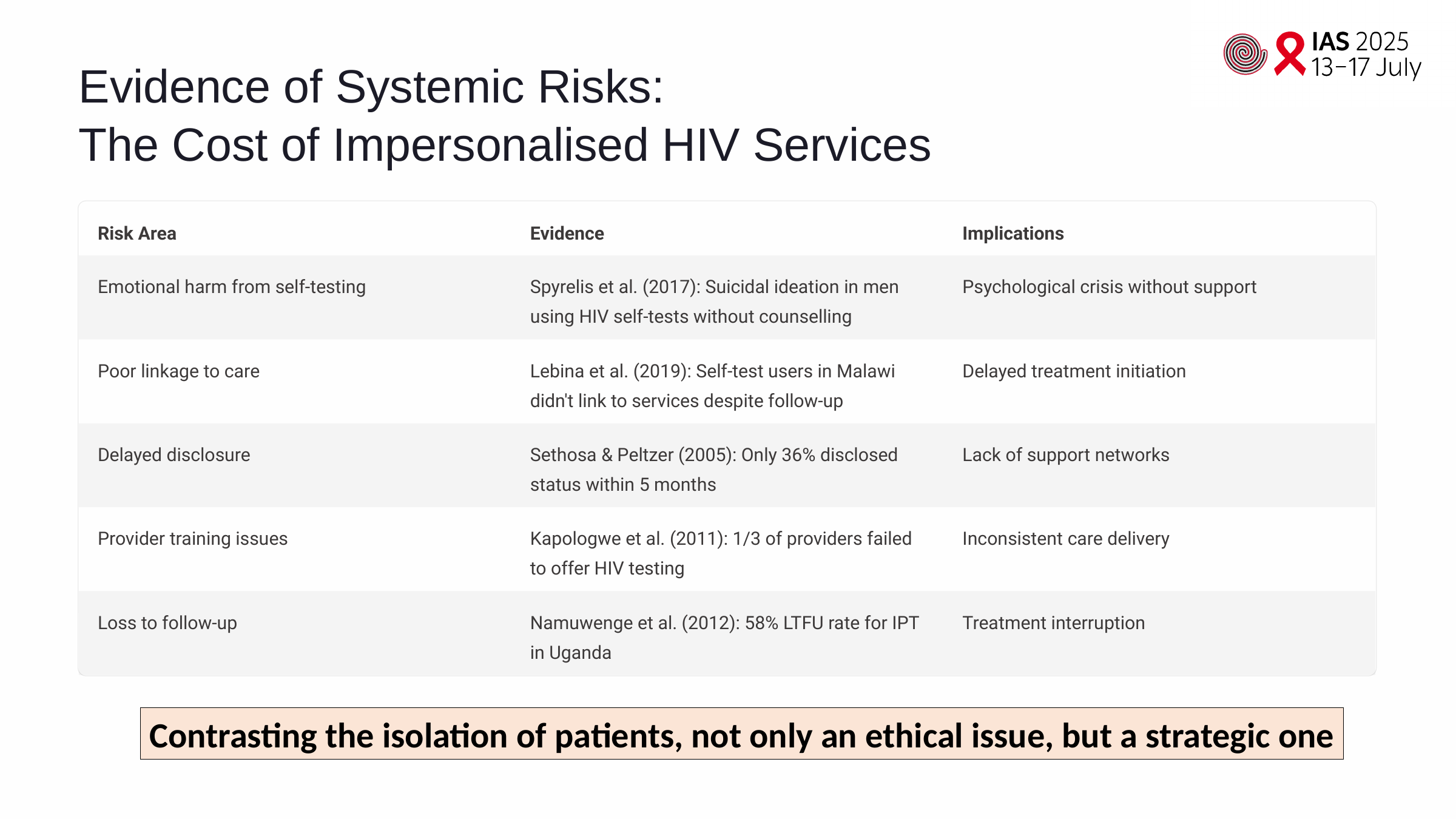

Evidence of Systemic Risks:
The Cost of Impersonalised HIV Services

Risk Area
Evidence
Implications

Emotional harm from self-testing
Spyrelis et al. (2017): Suicidal ideation in men using HIV self-tests without counselling
Psychological crisis without support

Poor linkage to care
Lebina et al. (2019): Self-test users in Malawi didn't link to services despite follow-up
Delayed treatment initiation

Delayed disclosure
Sethosa & Peltzer (2005): Only 36% disclosed status within 5 months
Lack of support networks

Provider training issues
Kapologwe et al. (2011): 1/3 of providers failed to offer HIV testing
Inconsistent care delivery

Loss to follow-up
Namuwenge et al. (2012): 58% LTFU rate for IPT in Uganda
Treatment interruption
Contrasting the isolation of patients, not only an ethical issue, but a strategic one